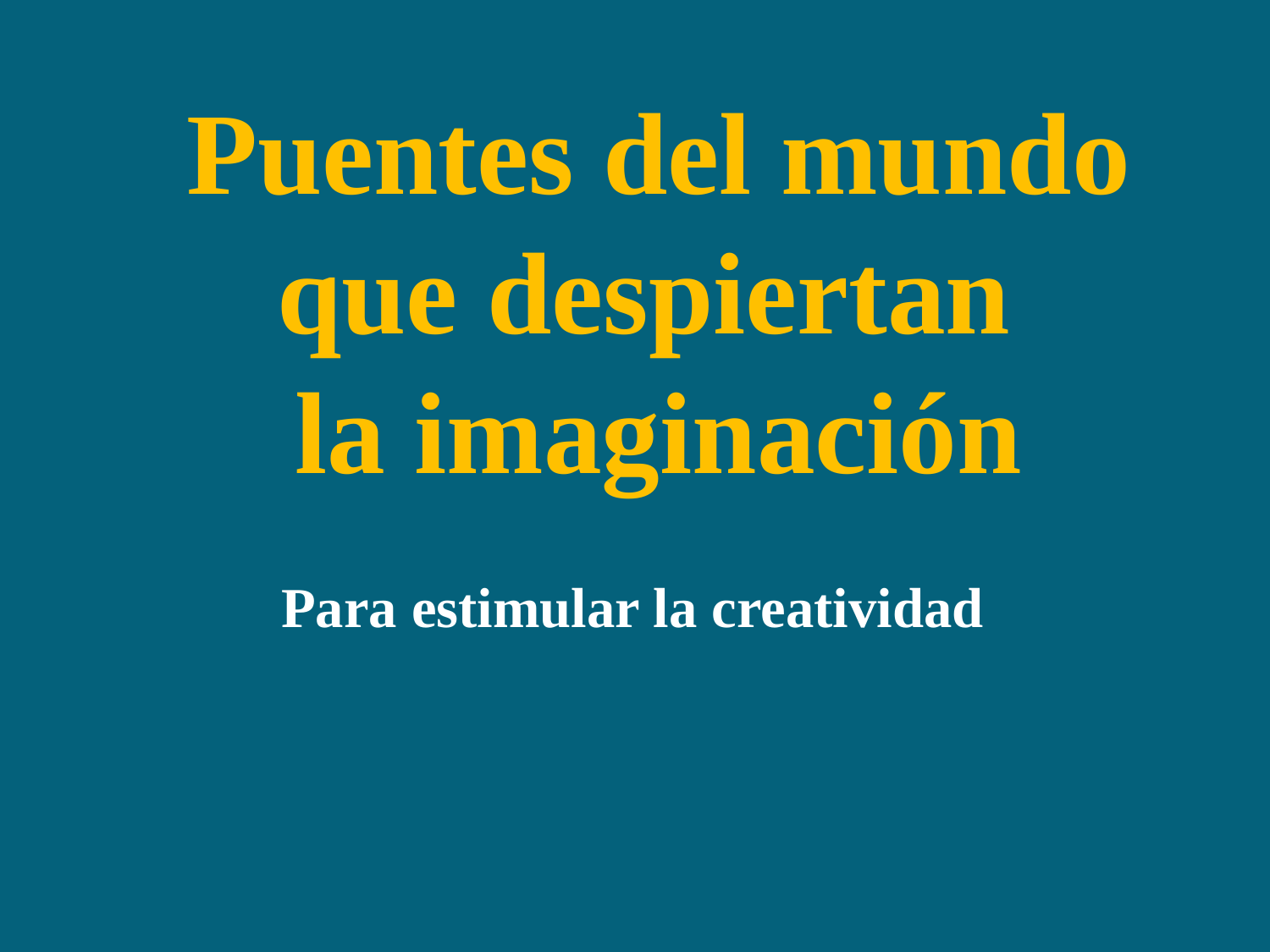

Puentes del mundo
que despiertan
la imaginación
Para estimular la creatividad